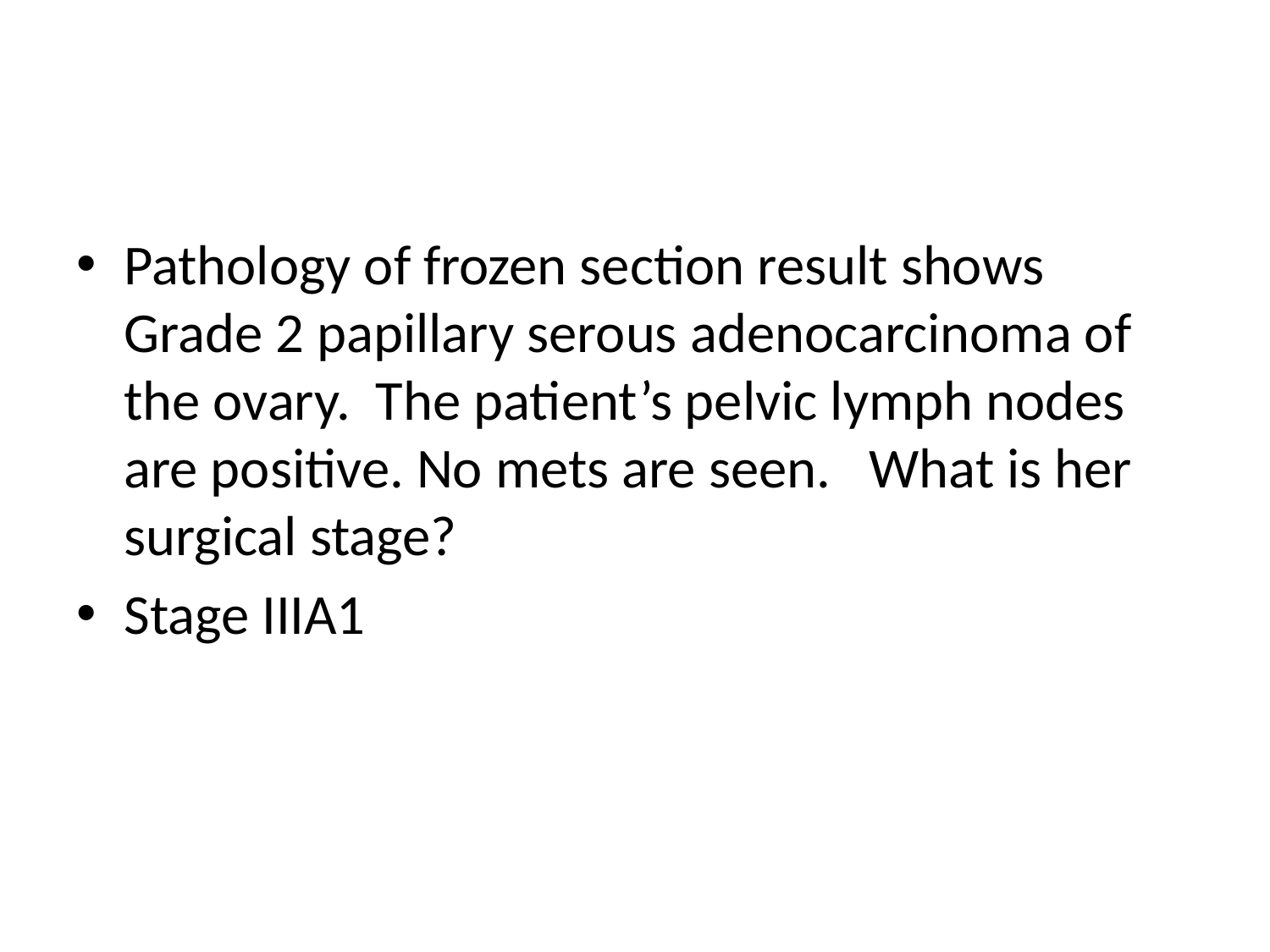

#
Pathology of frozen section result shows Grade 2 papillary serous adenocarcinoma of the ovary.  The patient’s pelvic lymph nodes are positive. No mets are seen.   What is her surgical stage?
Stage IIIA1